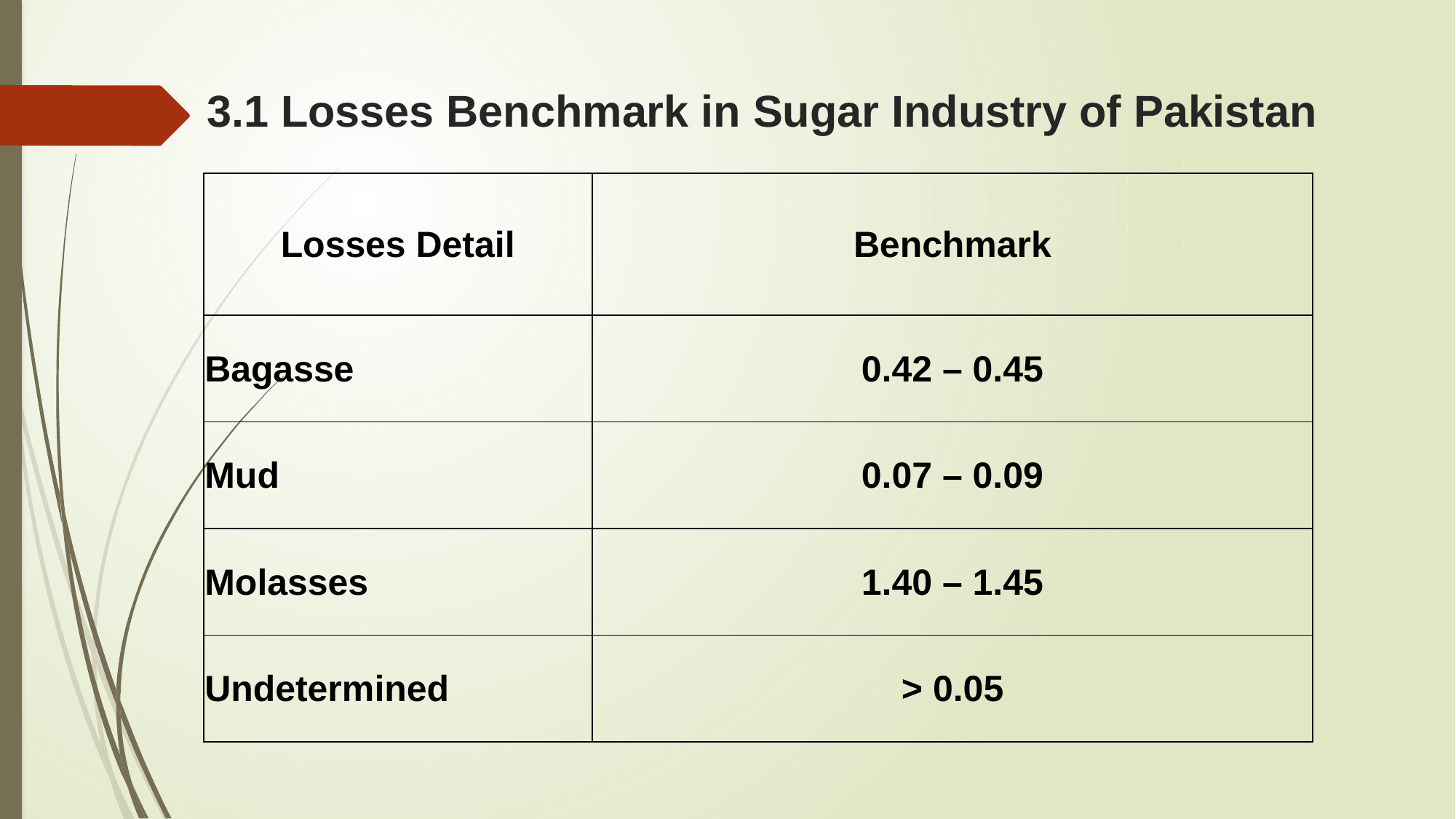

# 3.1 Losses Benchmark in Sugar Industry of Pakistan
| Losses Detail | Benchmark |
| --- | --- |
| Bagasse | 0.42 – 0.45 |
| Mud | 0.07 – 0.09 |
| Molasses | 1.40 – 1.45 |
| Undetermined | > 0.05 |